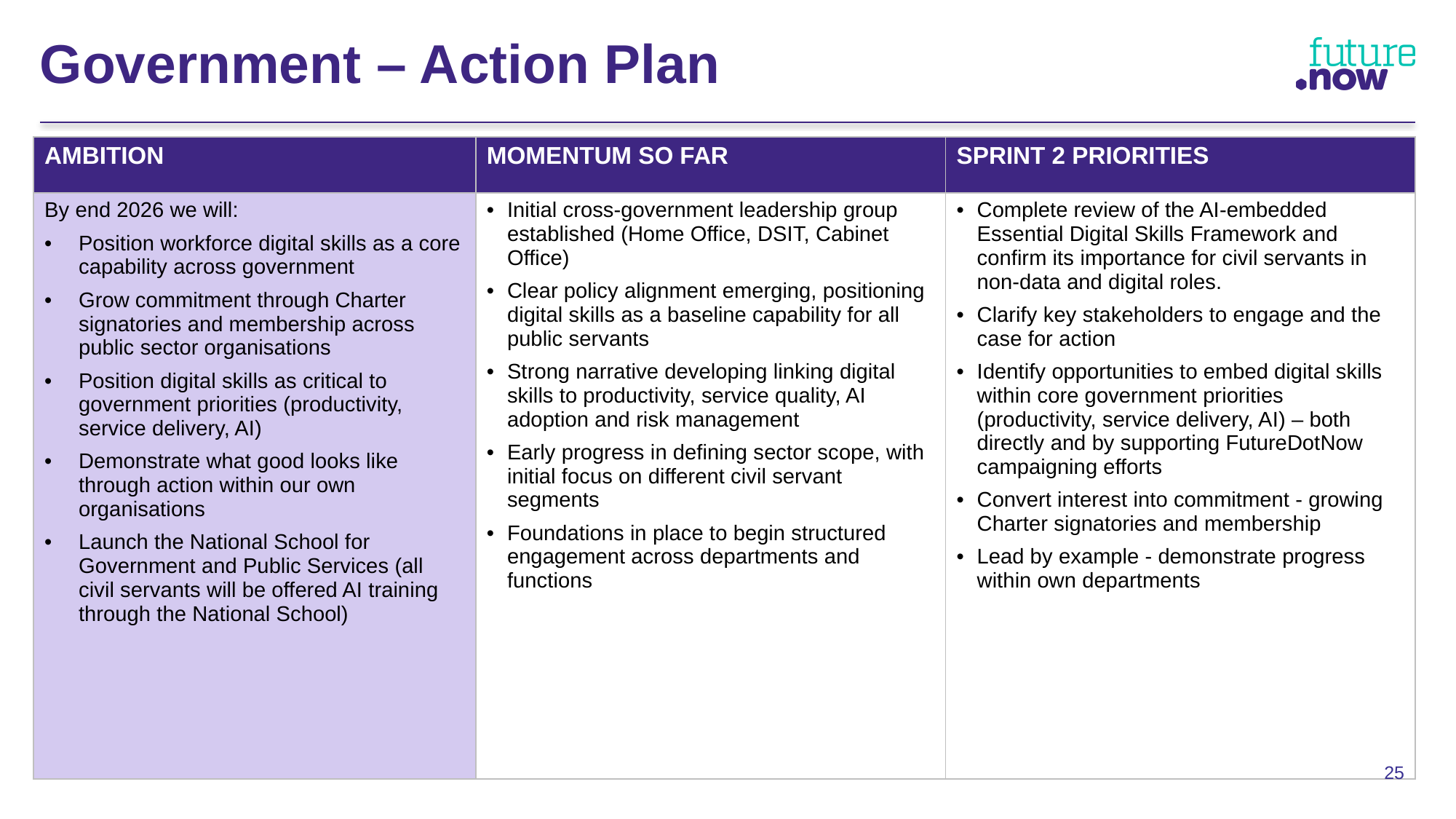

Government – Action Plan
| AMBITION | MOMENTUM SO FAR | SPRINT 2 PRIORITIES |
| --- | --- | --- |
| By end 2026 we will: Position workforce digital skills as a core capability across government Grow commitment through Charter signatories and membership across public sector organisations Position digital skills as critical to government priorities (productivity, service delivery, AI) Demonstrate what good looks like through action within our own organisations Launch the National School for Government and Public Services (all civil servants will be offered AI training through the National School) | Initial cross-government leadership group established (Home Office, DSIT, Cabinet Office) Clear policy alignment emerging, positioning digital skills as a baseline capability for all public servants Strong narrative developing linking digital skills to productivity, service quality, AI adoption and risk management Early progress in defining sector scope, with initial focus on different civil servant segments Foundations in place to begin structured engagement across departments and functions | Complete review of the AI-embedded Essential Digital Skills Framework and confirm its importance for civil servants in non-data and digital roles. Clarify key stakeholders to engage and the case for action Identify opportunities to embed digital skills within core government priorities (productivity, service delivery, AI) – both directly and by supporting FutureDotNow campaigning efforts Convert interest into commitment - growing Charter signatories and membership Lead by example - demonstrate progress within own departments |
25